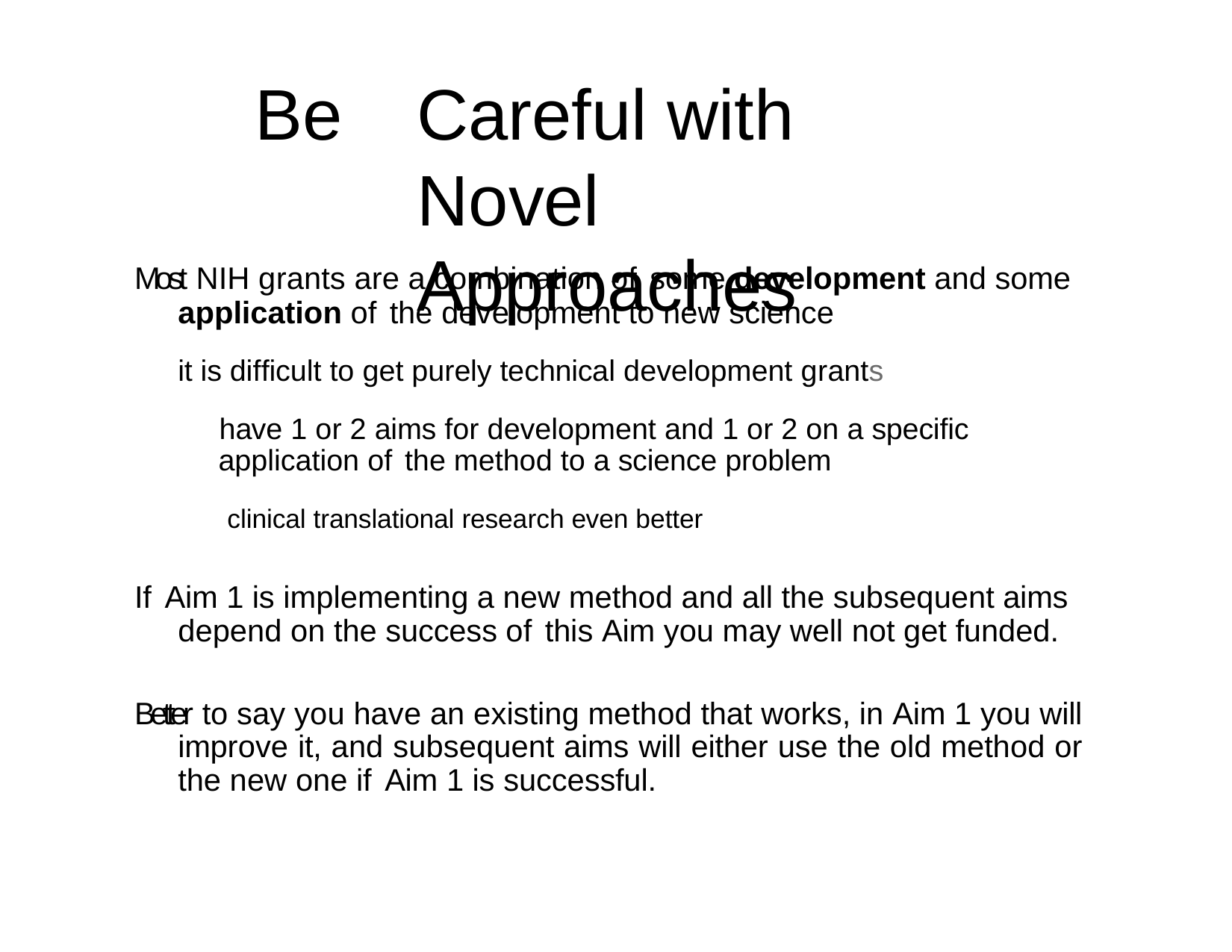

Be	Careful with Novel Approaches
Most NIH grants are a combination of some development and some application of the development to new science
it is difficult to get purely technical development grants

have 1 or 2 aims for development and 1 or 2 on a specific application of the method to a science problem
 clinical translational research even better
If Aim 1 is implementing a new method and all the subsequent aims depend on the success of this Aim you may well not get funded.

Better to say you have an existing method that works, in Aim 1 you will improve it, and subsequent aims will either use the old method or the new one if Aim 1 is successful.